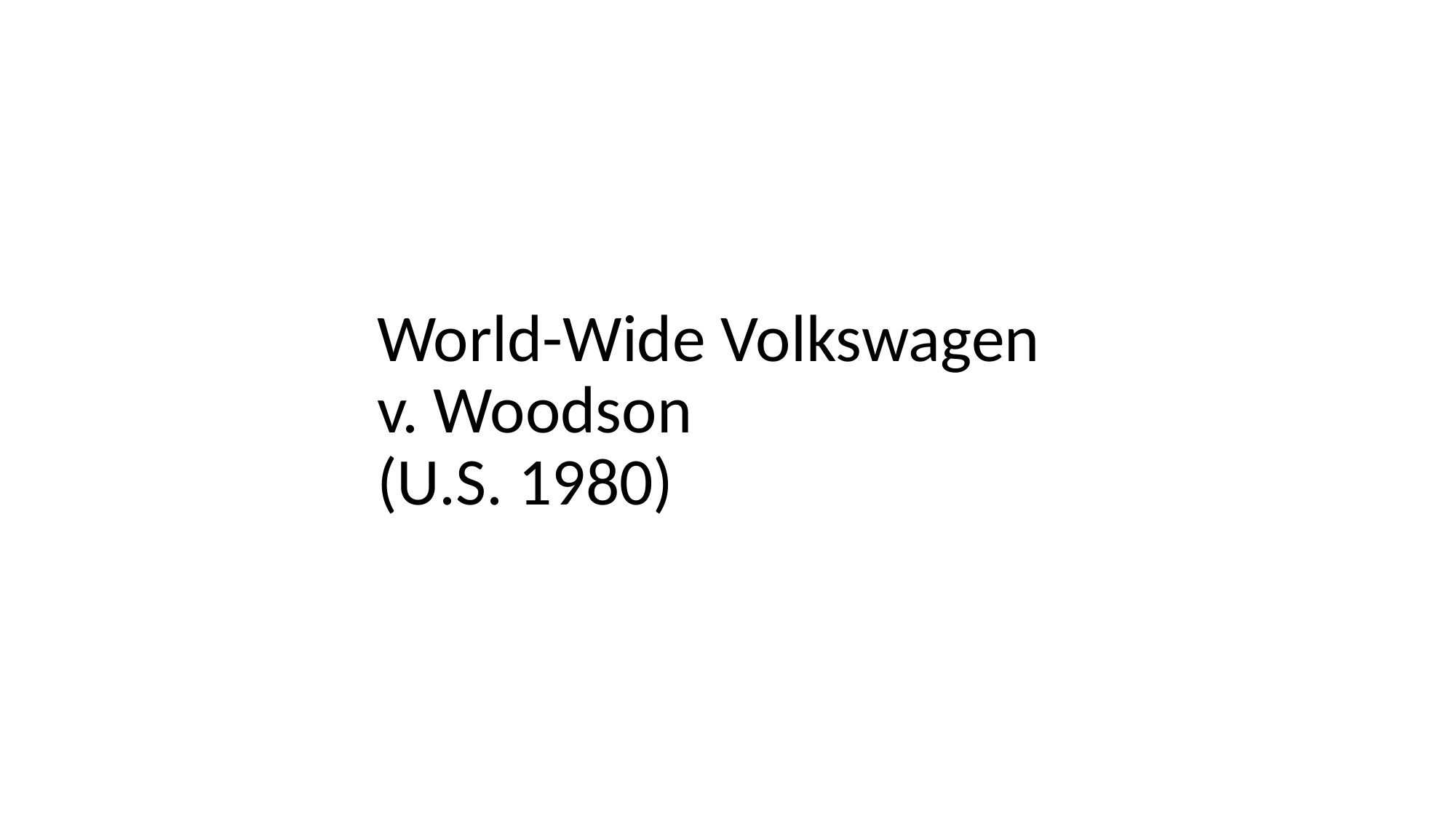

# World-Wide Volkswagen v. Woodson (U.S. 1980)